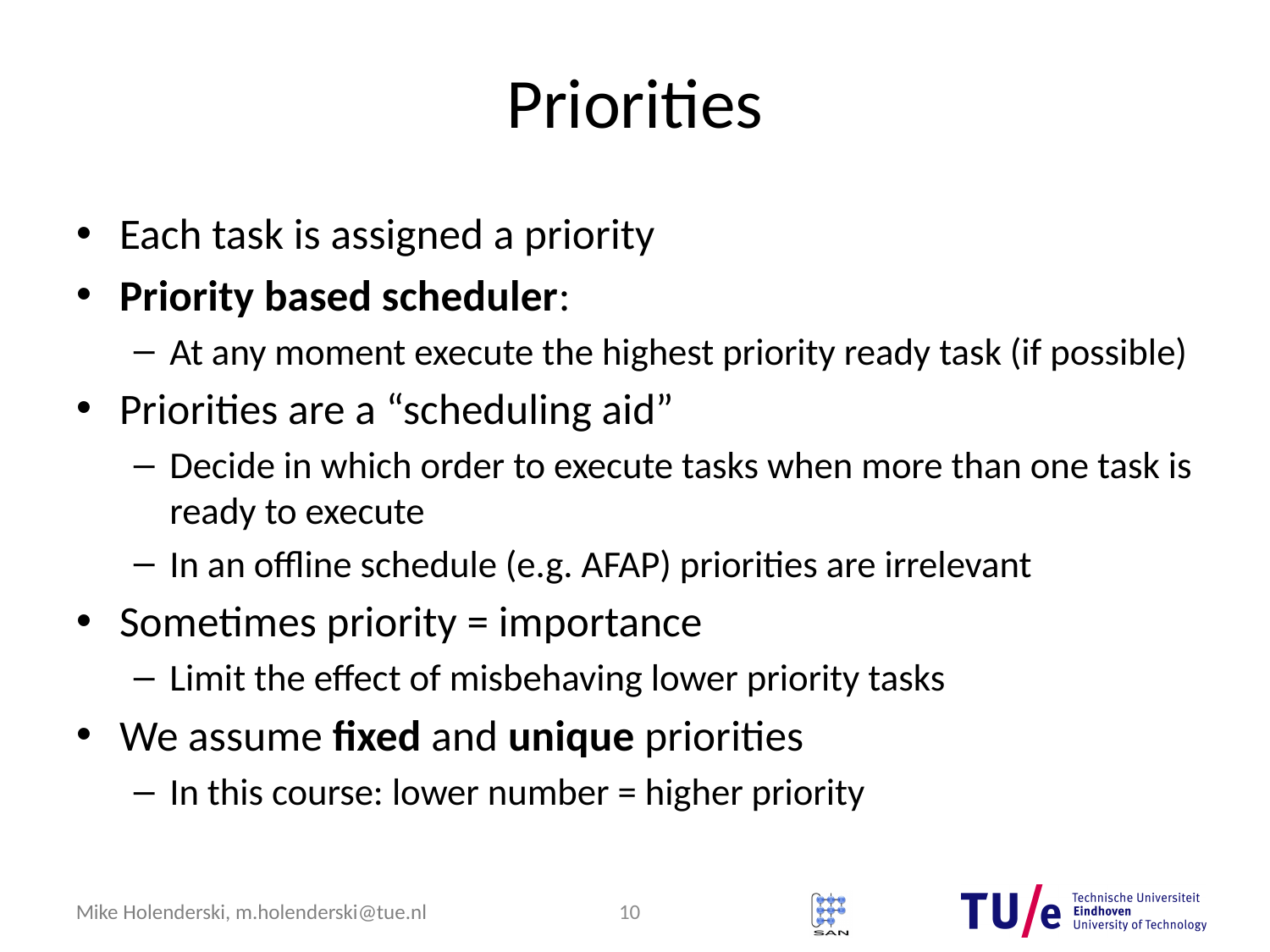

# Priorities
Each task is assigned a priority
Priority based scheduler:
At any moment execute the highest priority ready task (if possible)
Priorities are a “scheduling aid”
Decide in which order to execute tasks when more than one task is ready to execute
In an offline schedule (e.g. AFAP) priorities are irrelevant
Sometimes priority = importance
Limit the effect of misbehaving lower priority tasks
We assume fixed and unique priorities
In this course: lower number = higher priority
10